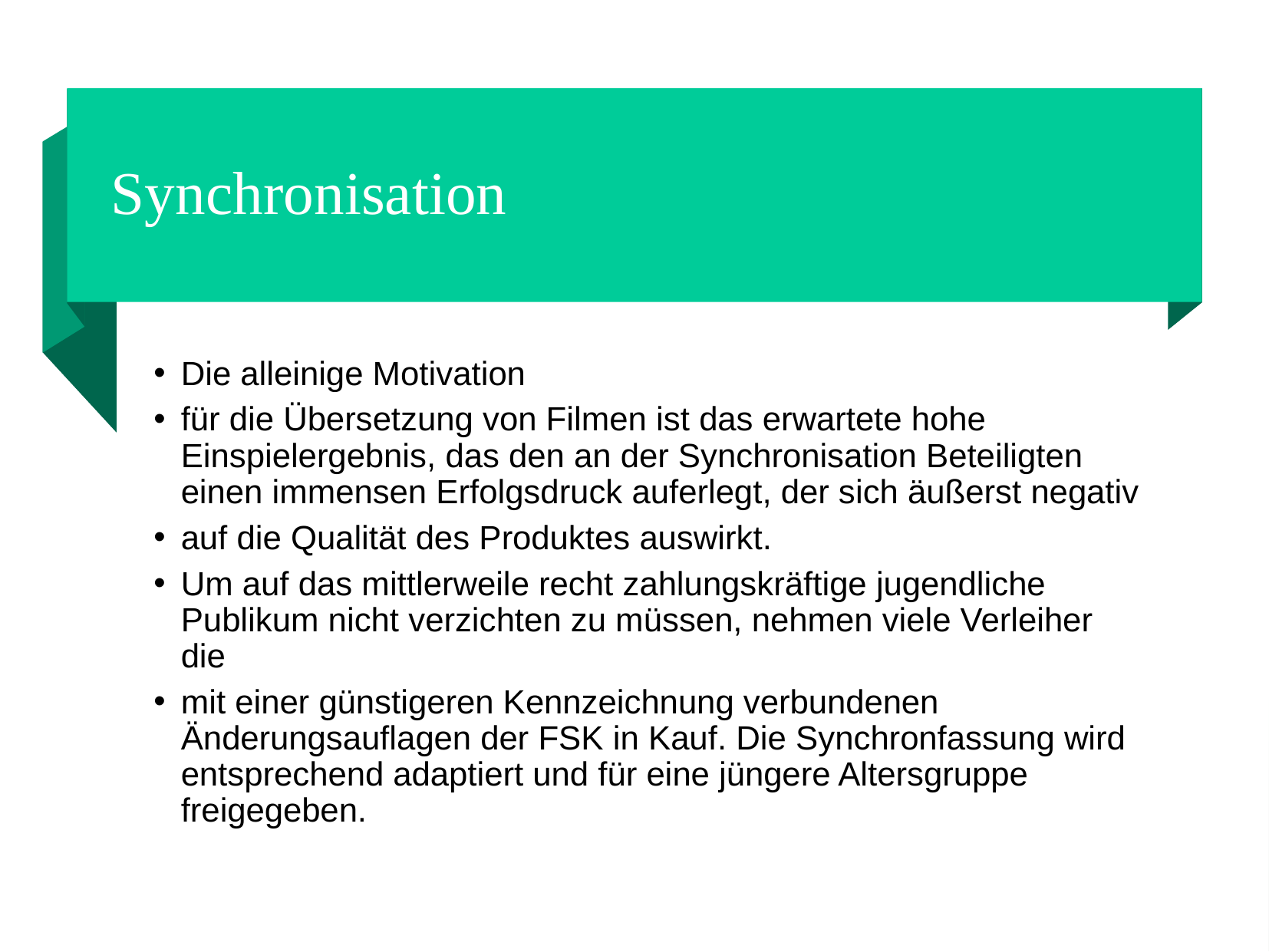

Synchronisation

Die alleinige Motivation
für die Übersetzung von Filmen ist das erwartete hohe Einspielergebnis, das den an der Synchronisation Beteiligten einen immensen Erfolgsdruck auferlegt, der sich äußerst negativ
auf die Qualität des Produktes auswirkt.
Um auf das mittlerweile recht zahlungskräftige jugendliche Publikum nicht verzichten zu müssen, nehmen viele Verleiher die
mit einer günstigeren Kennzeichnung verbundenen Änderungsauflagen der FSK in Kauf. Die Synchronfassung wird entsprechend adaptiert und für eine jüngere Altersgruppe freigegeben.